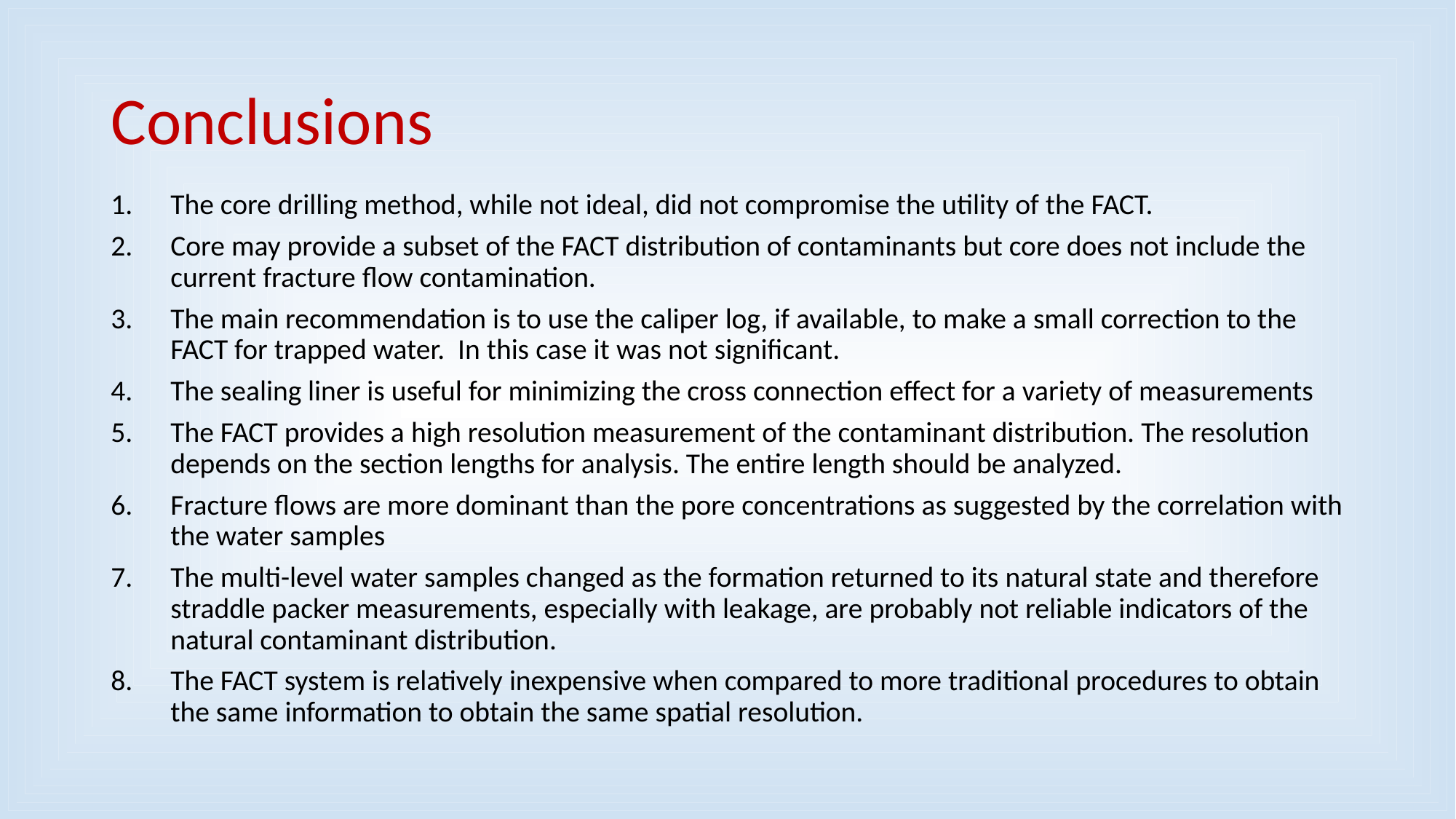

# Conclusions
The core drilling method, while not ideal, did not compromise the utility of the FACT.
Core may provide a subset of the FACT distribution of contaminants but core does not include the current fracture flow contamination.
The main recommendation is to use the caliper log, if available, to make a small correction to the FACT for trapped water.  In this case it was not significant.
The sealing liner is useful for minimizing the cross connection effect for a variety of measurements
The FACT provides a high resolution measurement of the contaminant distribution. The resolution depends on the section lengths for analysis. The entire length should be analyzed.
Fracture flows are more dominant than the pore concentrations as suggested by the correlation with the water samples
The multi-level water samples changed as the formation returned to its natural state and therefore straddle packer measurements, especially with leakage, are probably not reliable indicators of the natural contaminant distribution.
The FACT system is relatively inexpensive when compared to more traditional procedures to obtain the same information to obtain the same spatial resolution.